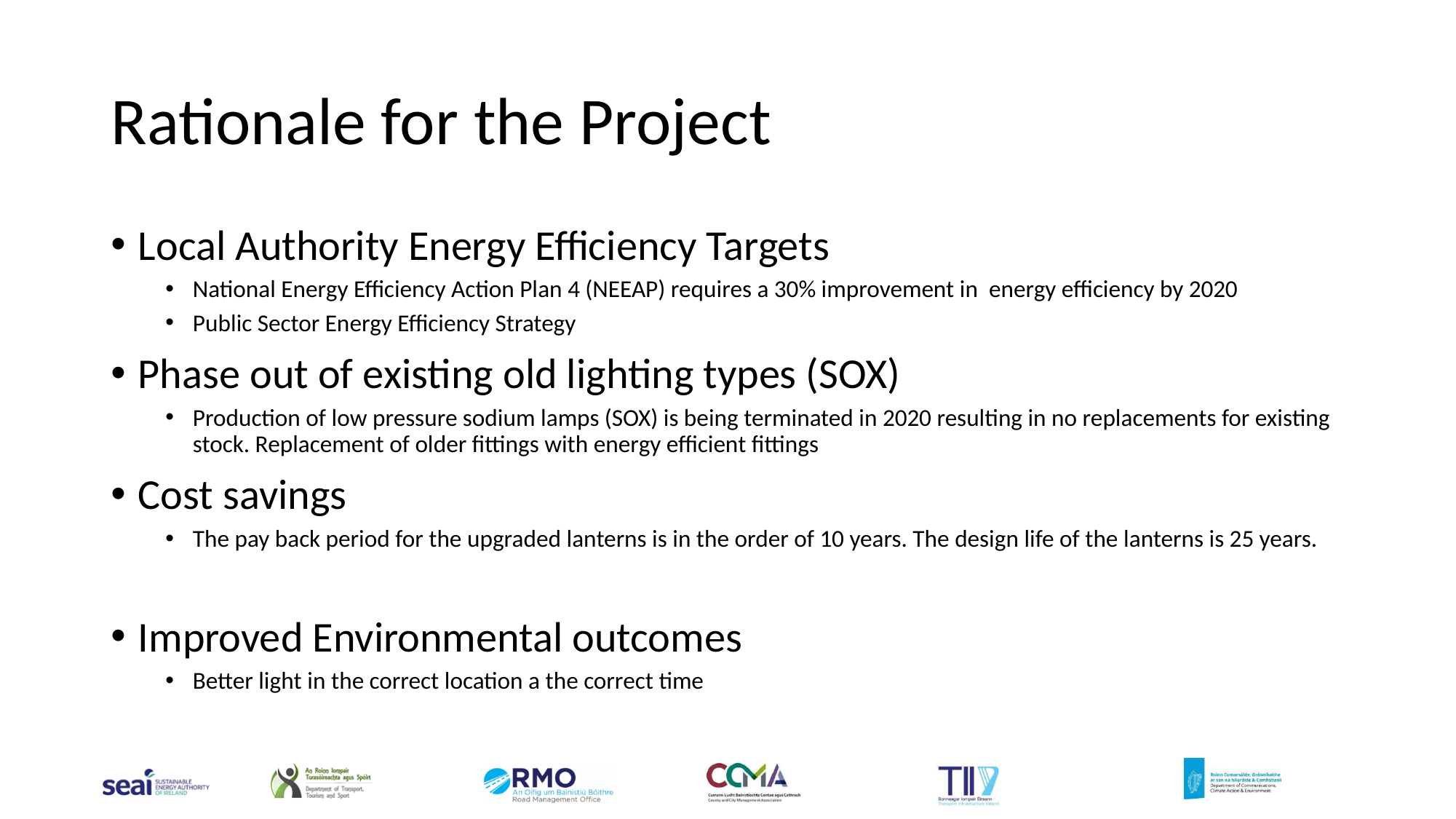

# Rationale for the Project
Local Authority Energy Efficiency Targets
National Energy Efficiency Action Plan 4 (NEEAP) requires a 30% improvement in  energy efficiency by 2020
Public Sector Energy Efficiency Strategy
Phase out of existing old lighting types (SOX)
Production of low pressure sodium lamps (SOX) is being terminated in 2020 resulting in no replacements for existing stock. Replacement of older fittings with energy efficient fittings
Cost savings
The pay back period for the upgraded lanterns is in the order of 10 years. The design life of the lanterns is 25 years.

Improved Environmental outcomes
Better light in the correct location a the correct time